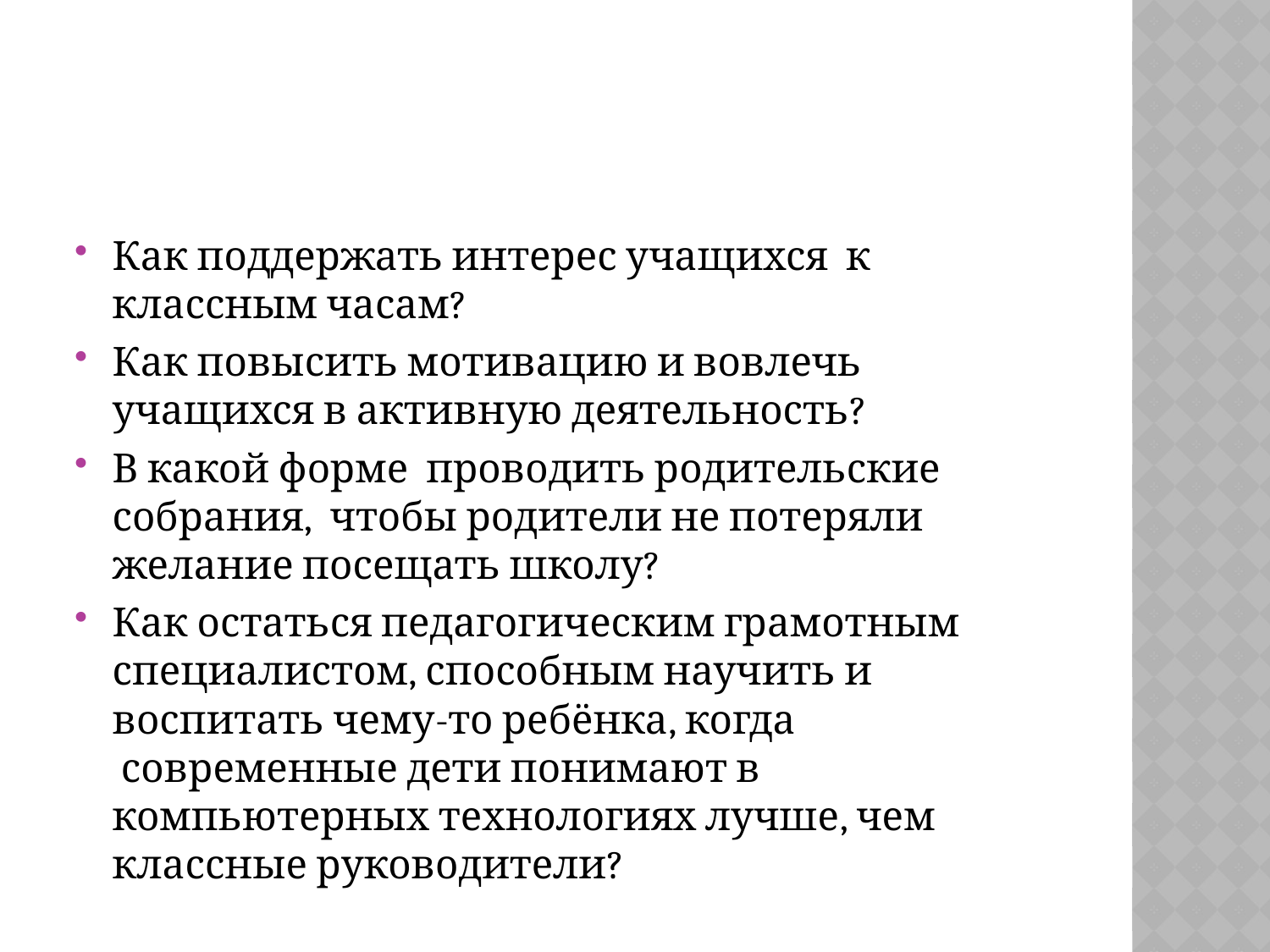

#
Как поддержать интерес учащихся  к классным часам?
Как повысить мотивацию и вовлечь учащихся в активную деятельность?
В какой форме  проводить родительские собрания,  чтобы родители не потеряли желание посещать школу?
Как остаться педагогическим грамотным специалистом, способным научить и воспитать чему-то ребёнка, когда  современные дети понимают в компьютерных технологиях лучше, чем классные руководители?